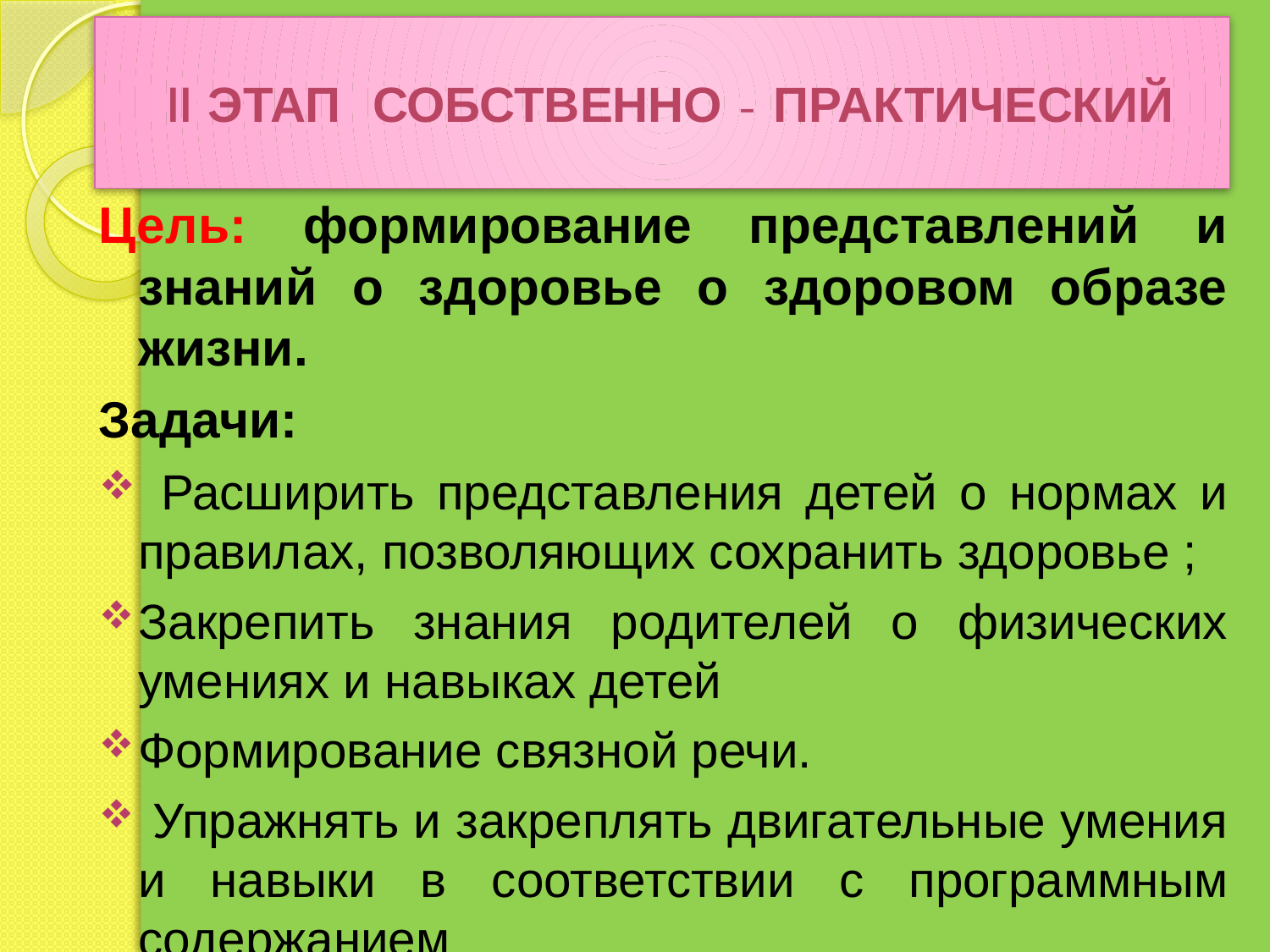

# II этап  собственно - ПРАКТИЧЕСКИЙ
Цель: формирование представлений и знаний о здоровье о здоровом образе жизни.
Задачи:
 Расширить представления детей о нормах и правилах, позволяющих сохранить здоровье ;
Закрепить знания родителей о физических умениях и навыках детей
Формирование связной речи.
 Упражнять и закреплять двигательные умения и навыки в соответствии с программным содержанием